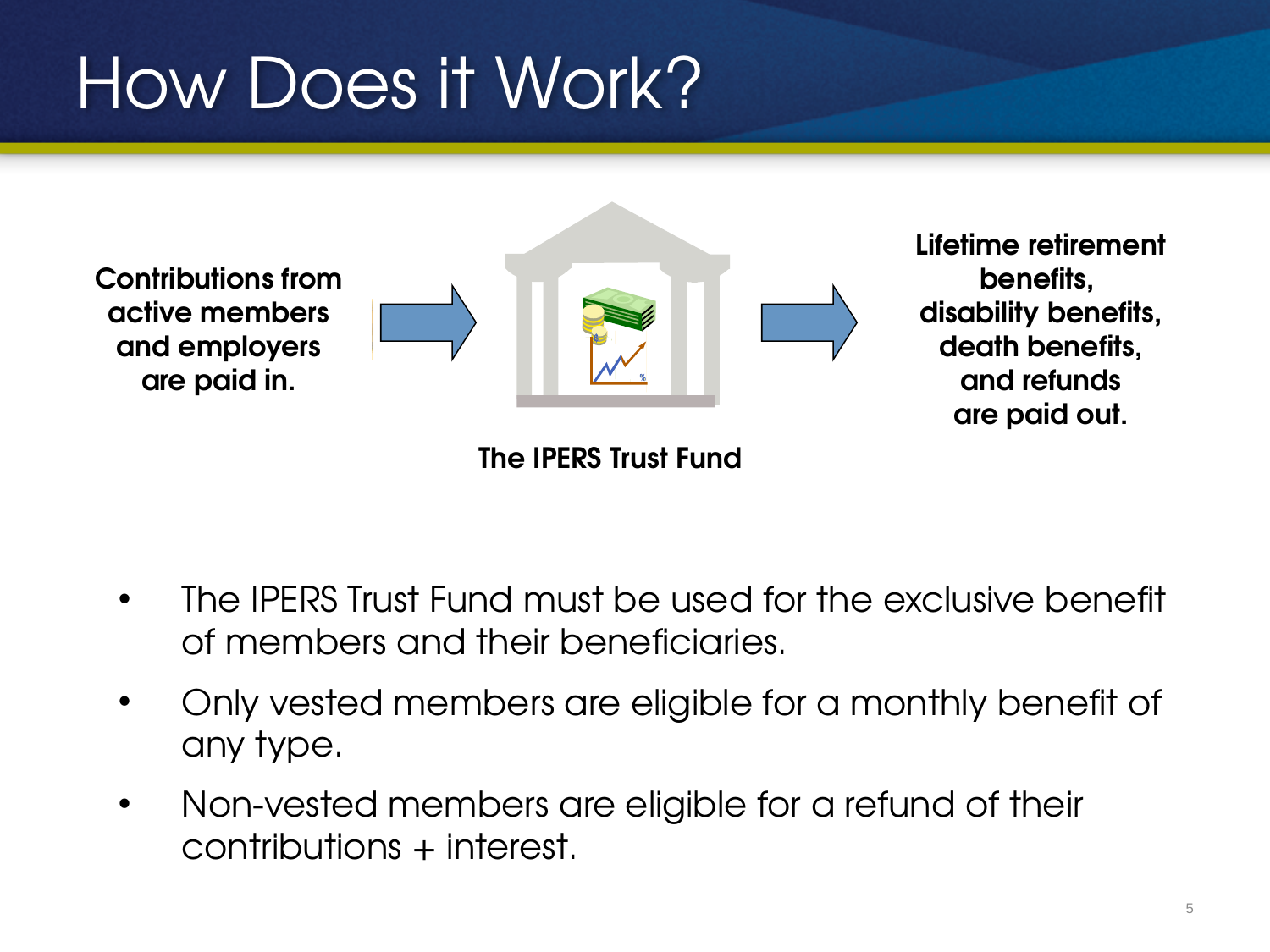

# How Does it Work?

Lifetime retirement
benefits,
disability benefits,
death benefits,
and refunds
are paid out.

Contributions from
active members
and employers
are paid in.

The IPERS Trust Fund
The IPERS Trust Fund must be used for the exclusive benefit of members and their beneficiaries.
Only vested members are eligible for a monthly benefit of any type.
Non-vested members are eligible for a refund of their contributions + interest.
5